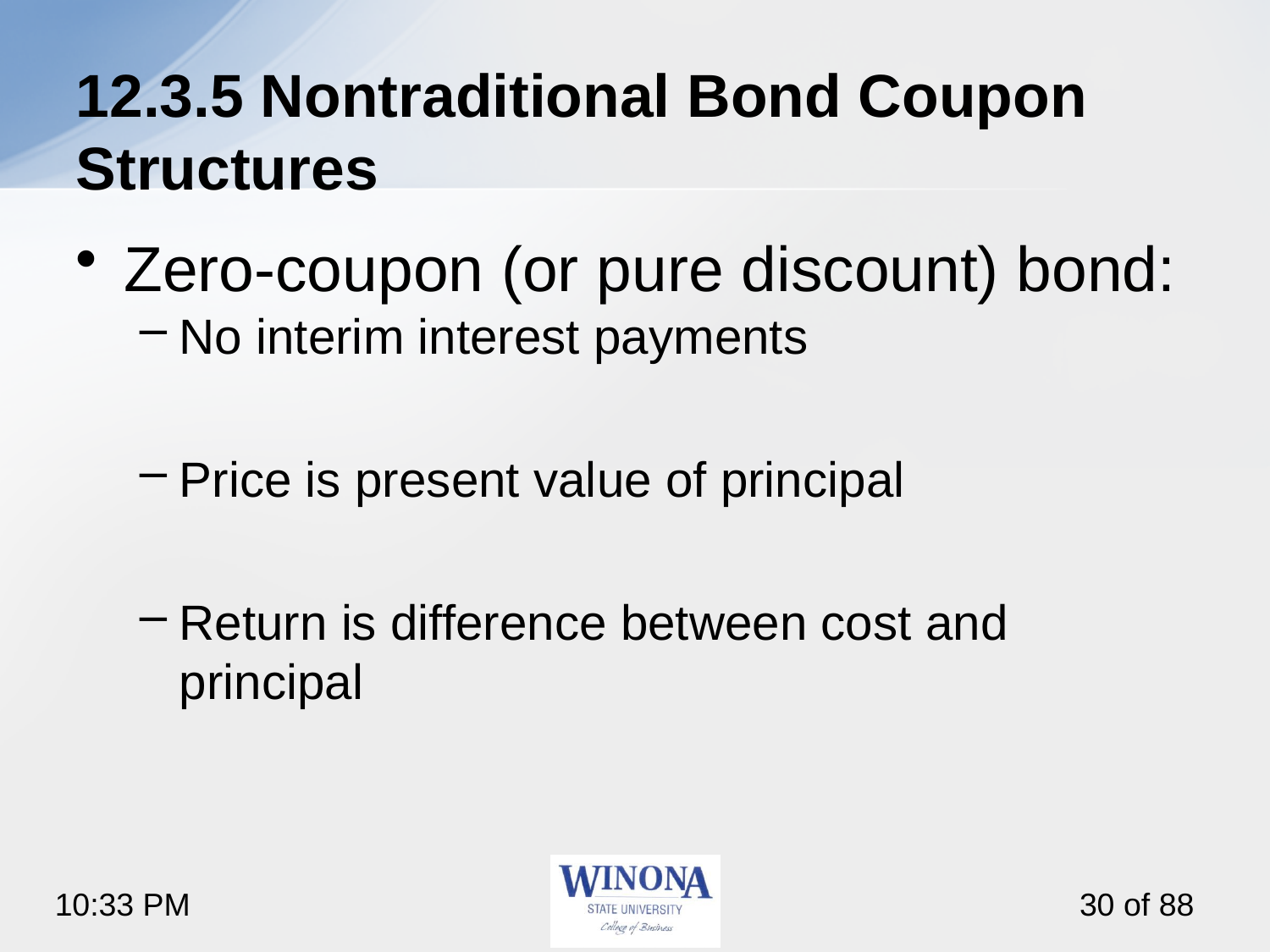

# 12.3.5 Nontraditional Bond Coupon Structures
Zero-coupon (or pure discount) bond:
No interim interest payments

Price is present value of principal

Return is difference between cost and principal